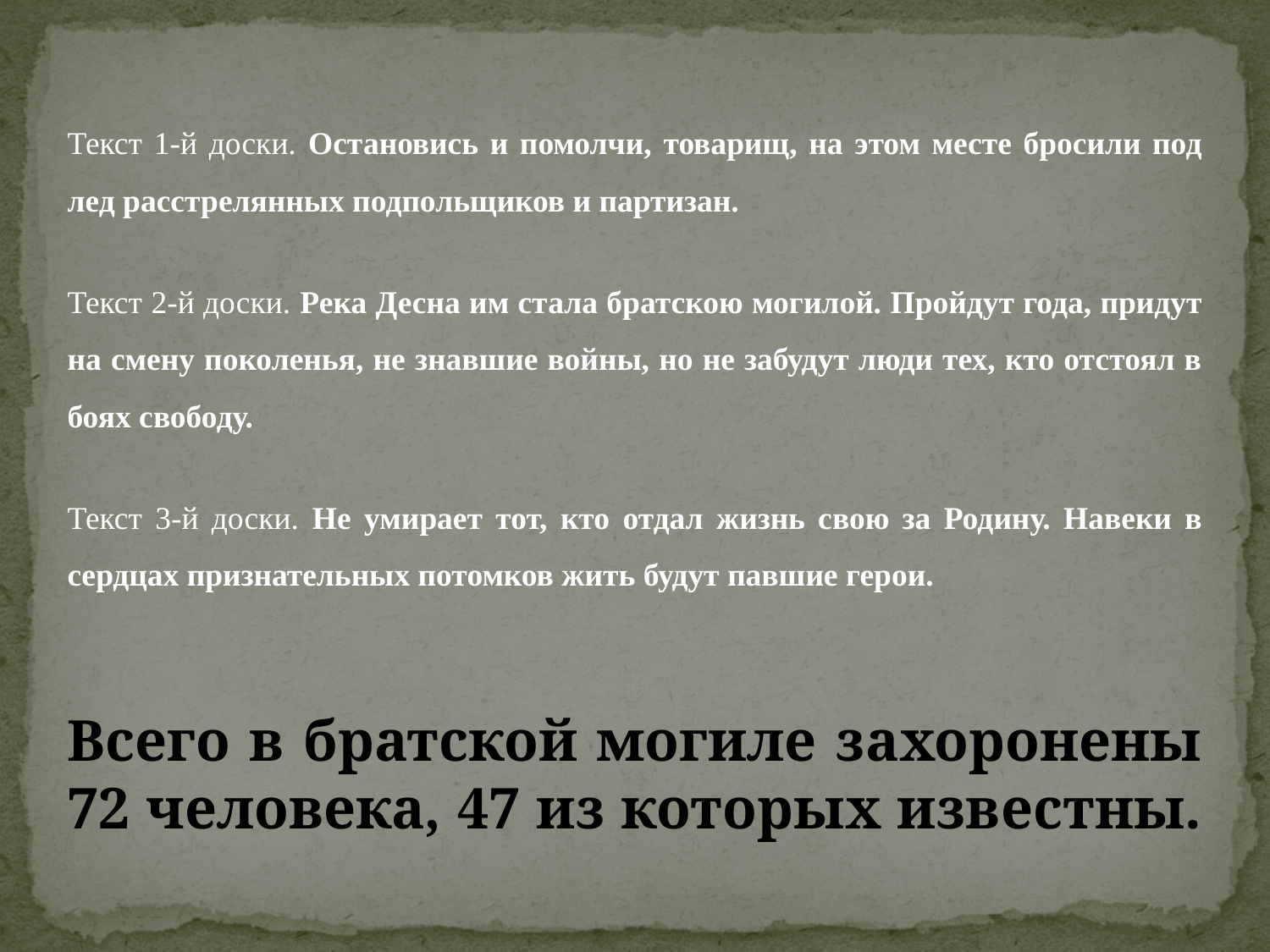

Текст 1-й доски. Остановись и помолчи, товарищ, на этом месте бросили под лед расстрелянных подпольщиков и партизан.

Текст 2-й доски. Река Десна им стала братскою могилой. Пройдут года, придут на смену поколенья, не знавшие войны, но не забудут люди тех, кто отстоял в боях свободу.

Текст 3-й доски. Не умирает тот, кто отдал жизнь свою за Родину. Навеки в сердцах признательных потомков жить будут павшие герои.

Всего в братской могиле захоронены 72 человека, 47 из которых известны.